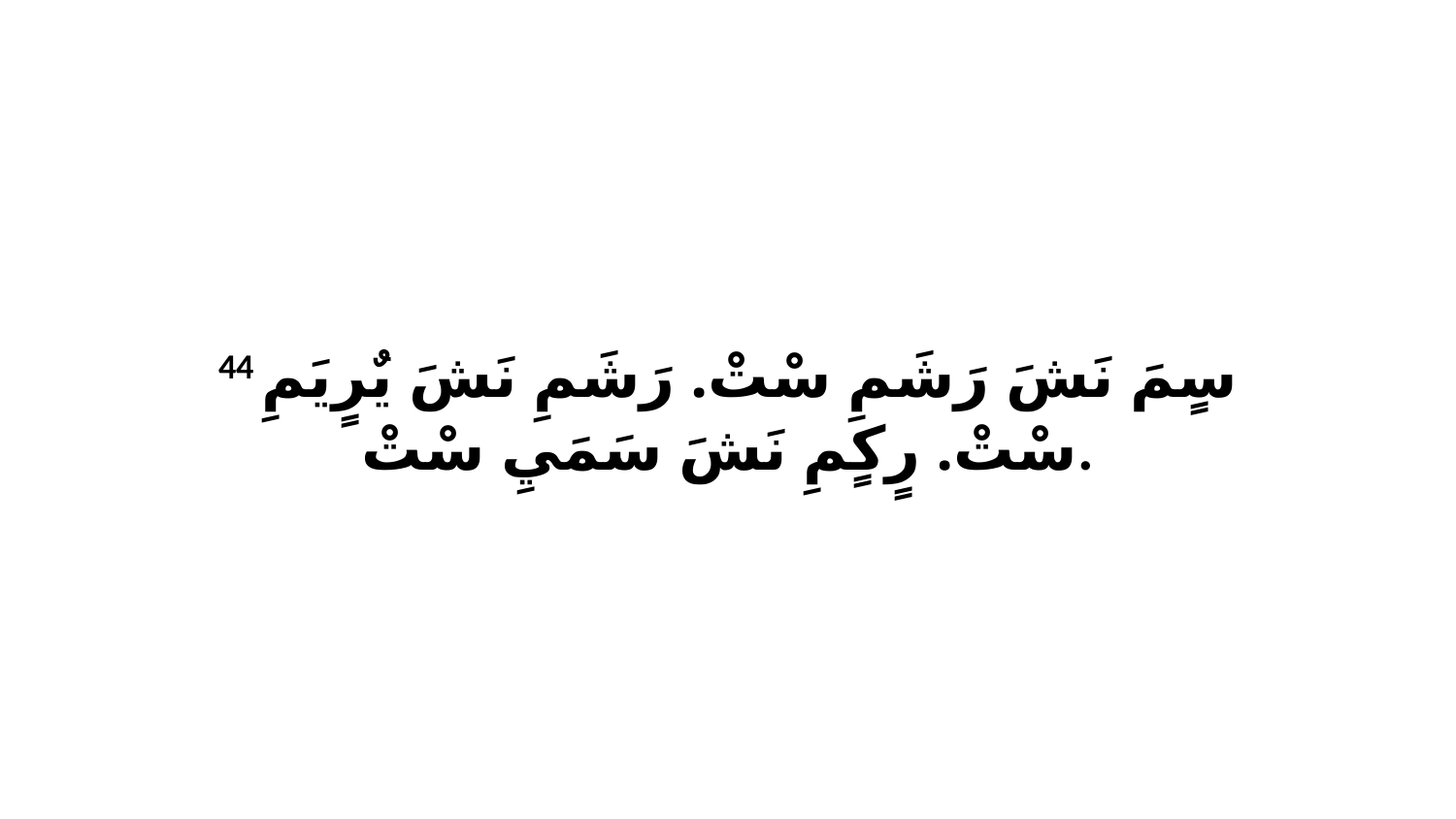

44 سٍمَ نَشَ رَشَمِ سْتْ. رَشَمِ نَشَ يٌرٍيَمِ سْتْ. رٍكٍمِ نَشَ سَمَيِ سْتْ.